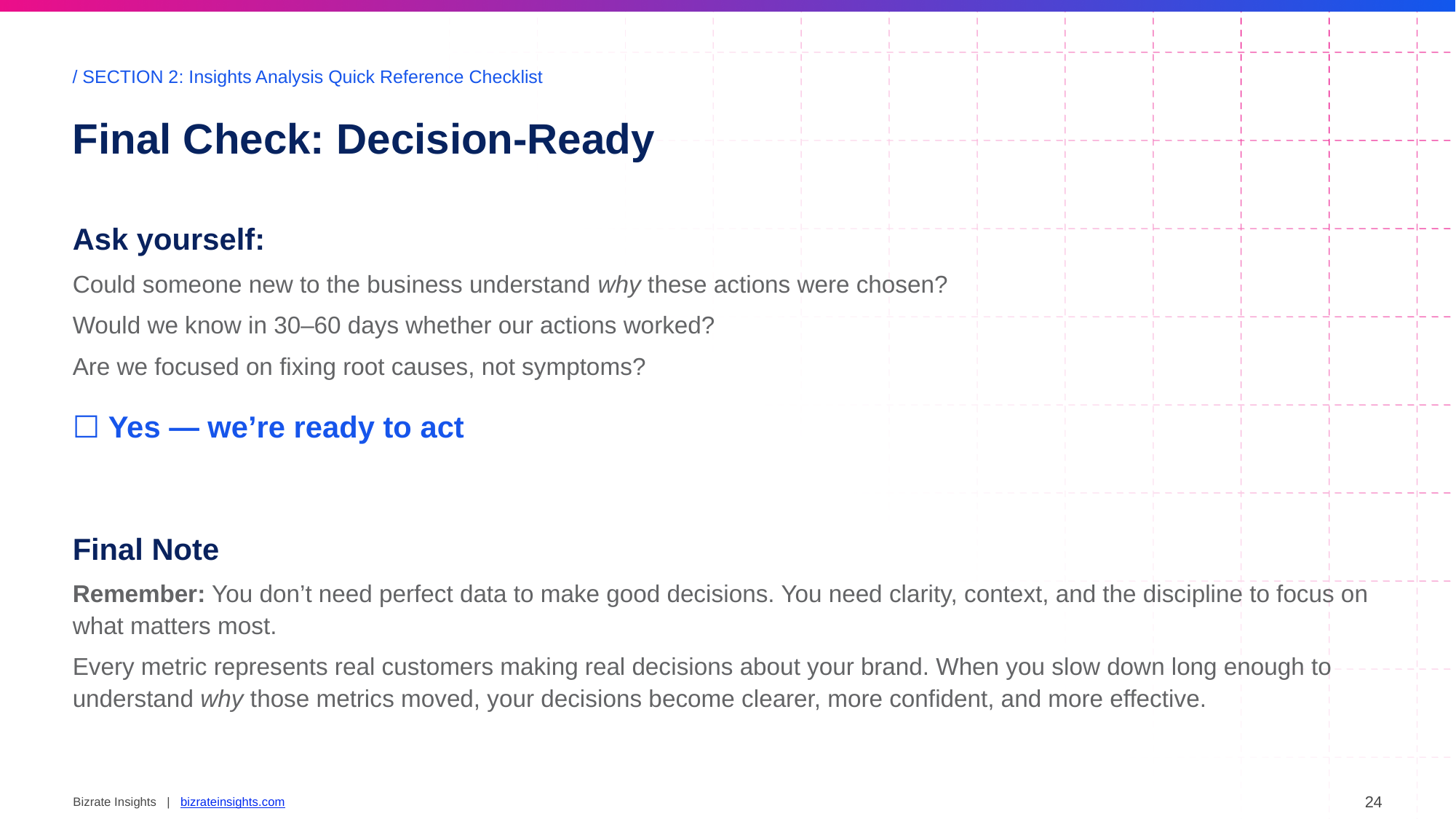

/ SECTION 2: Insights Analysis Quick Reference Checklist
Final Check: Decision-Ready
Ask yourself:
Could someone new to the business understand why these actions were chosen?
Would we know in 30–60 days whether our actions worked?
Are we focused on fixing root causes, not symptoms?
☐ Yes — we’re ready to act

Final Note
Remember: You don’t need perfect data to make good decisions. You need clarity, context, and the discipline to focus on what matters most.
Every metric represents real customers making real decisions about your brand. When you slow down long enough to understand why those metrics moved, your decisions become clearer, more confident, and more effective.